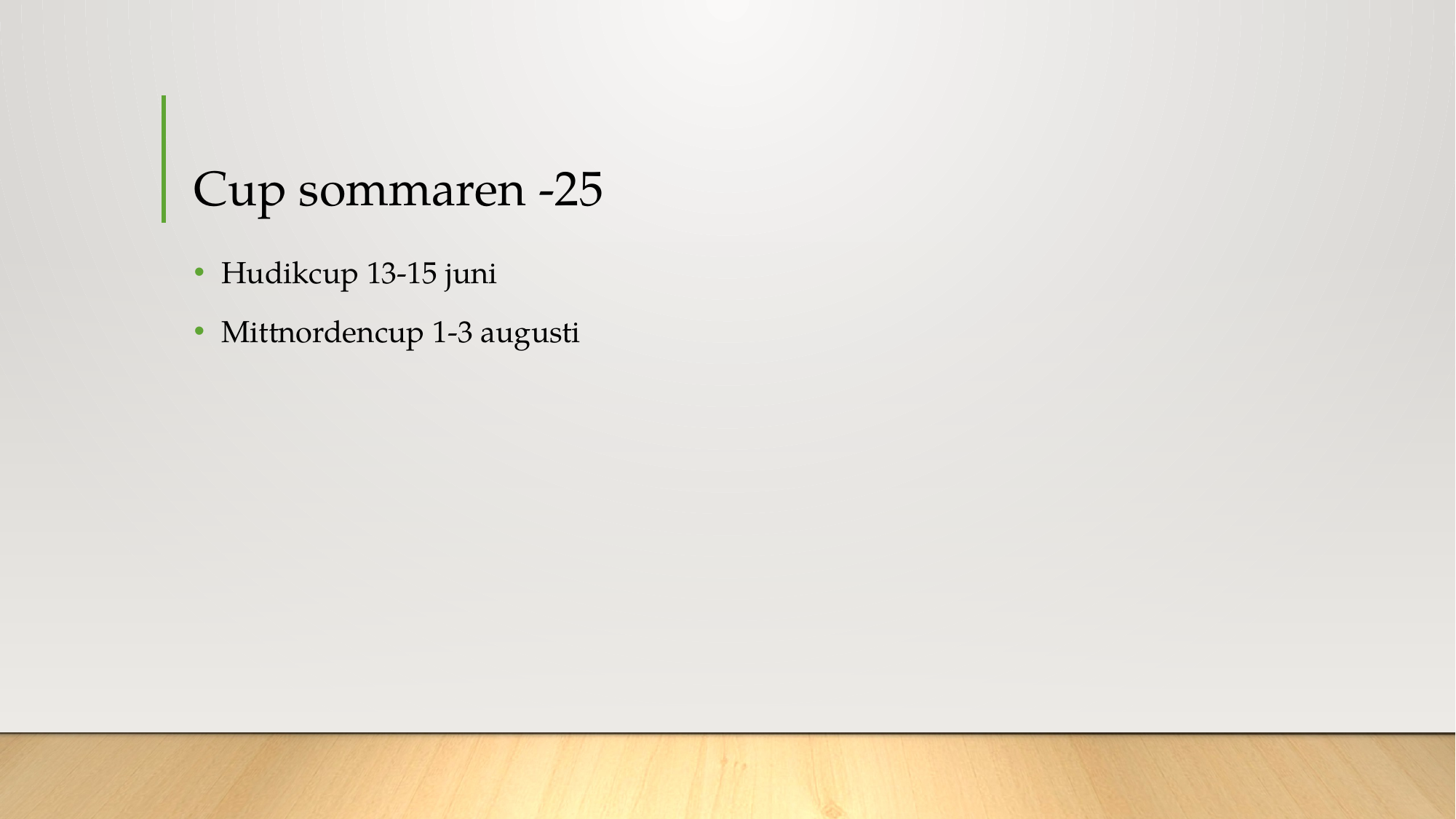

# Cup sommaren -25
Hudikcup 13-15 juni
Mittnordencup 1-3 augusti